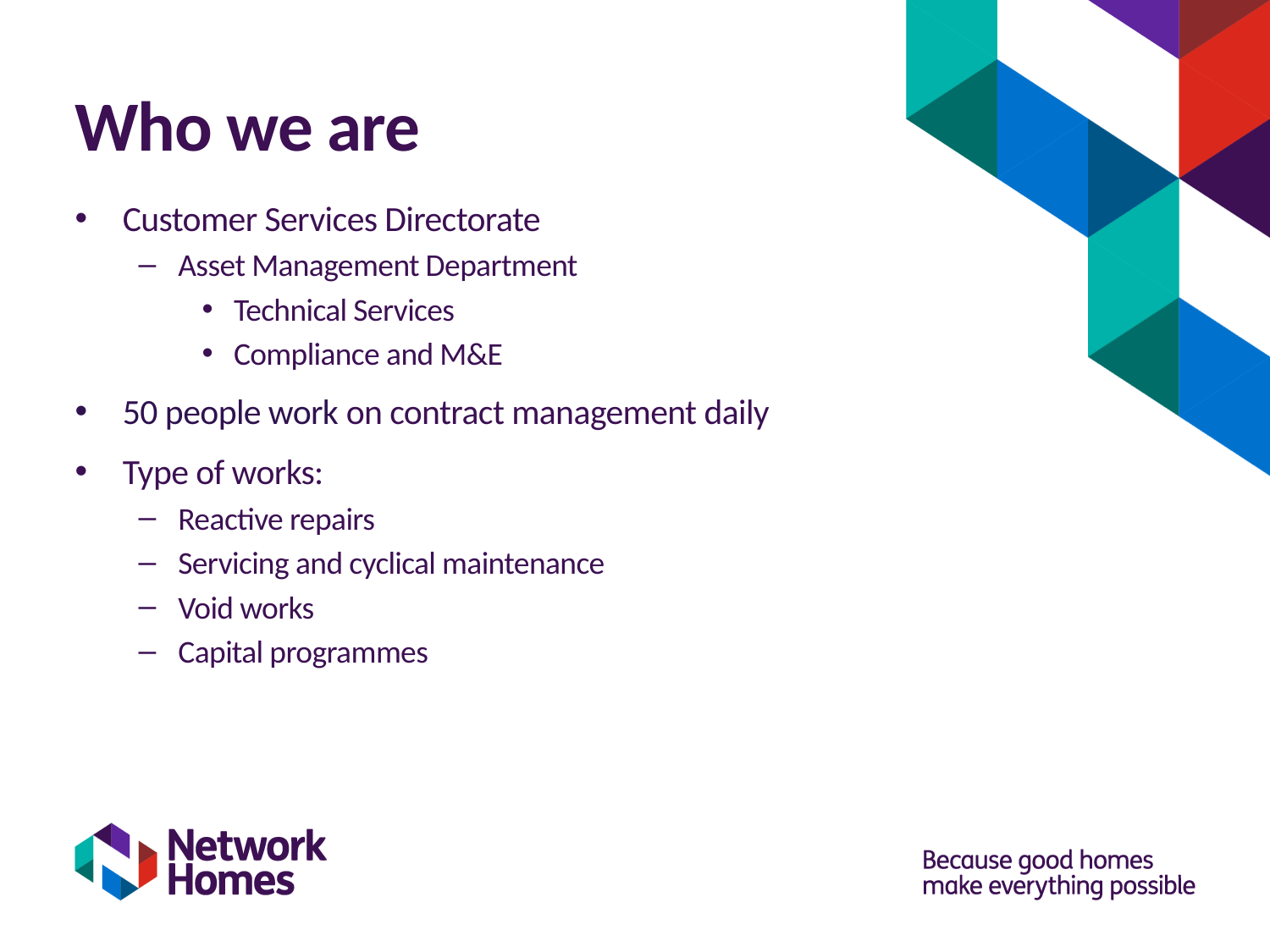

# Who we are
Customer Services Directorate
Asset Management Department
Technical Services
Compliance and M&E
50 people work on contract management daily
Type of works:
Reactive repairs
Servicing and cyclical maintenance
Void works
Capital programmes